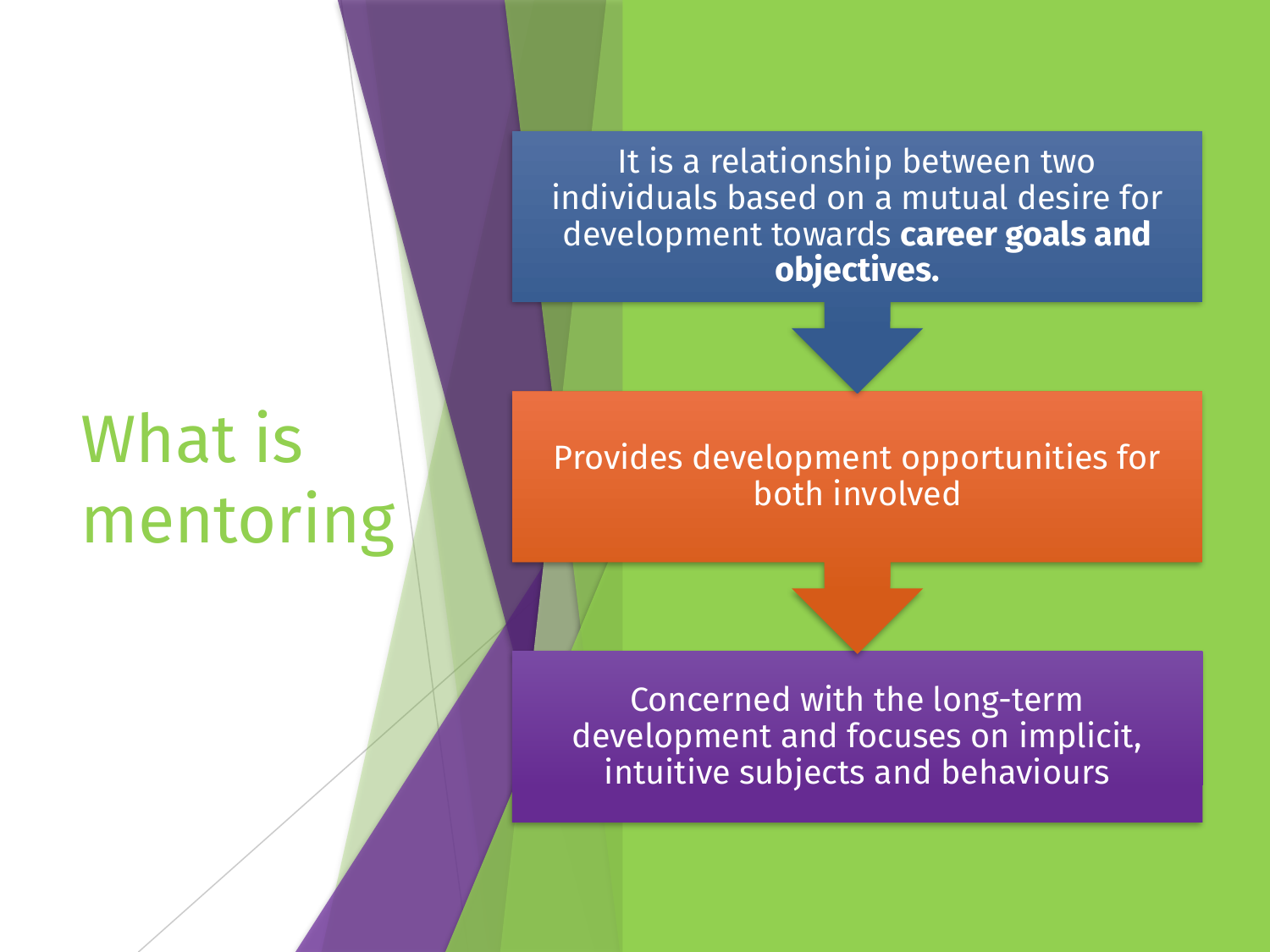

Concerned with the long-term development and focuses on implicit, intuitive subjects and behaviours
Provides development opportunities for both involved
It is a relationship between two individuals based on a mutual desire for development towards career goals and objectives.
# What is mentoring